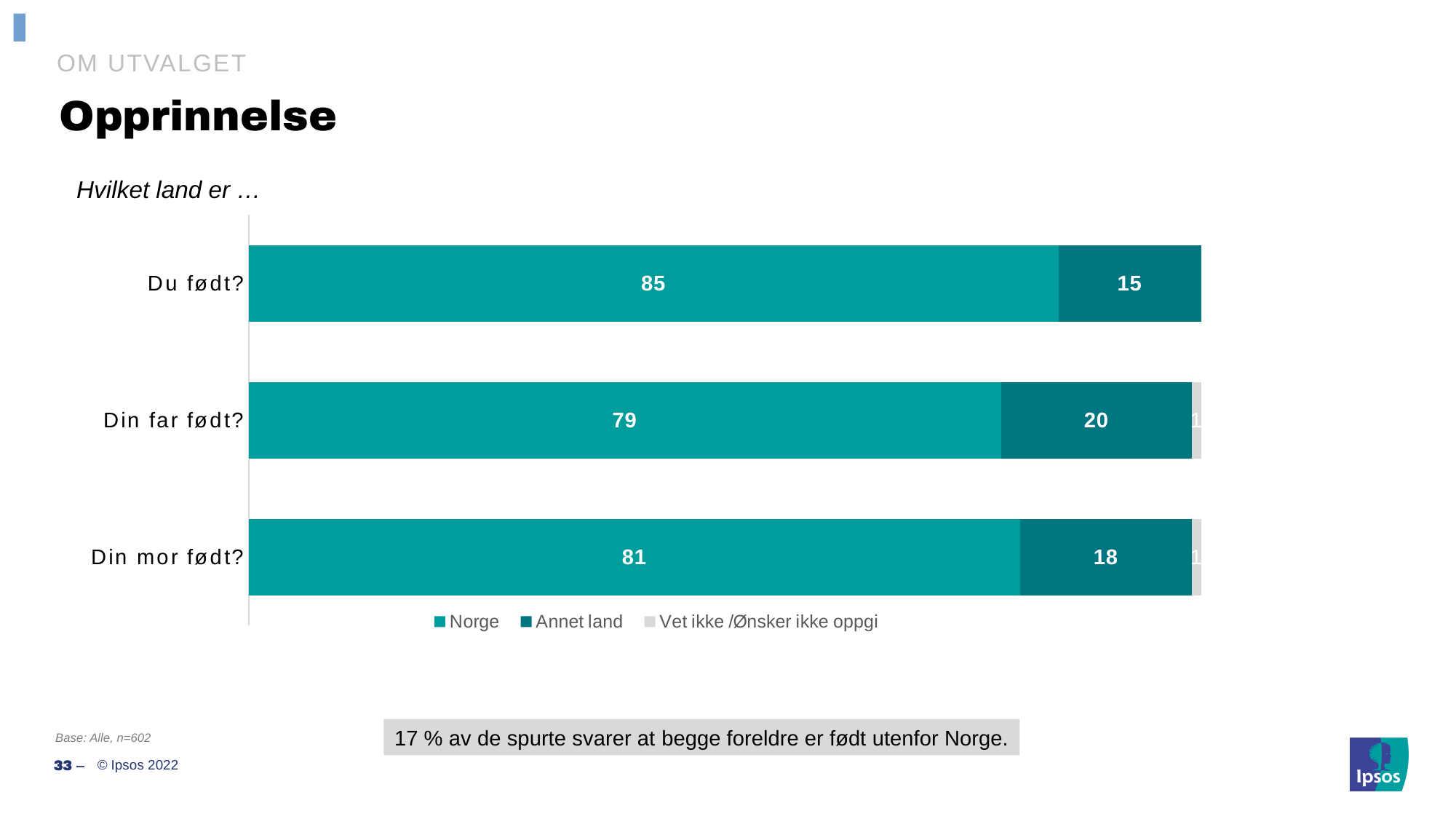

# Om utvalget
Opprinnelse

### Chart

| Category | Norge | Annet land | Vet ikke /Ønsker ikke oppgi |
|---|---|---|---|
| Din mor født? | 81.0 | 18.0 | 1.0 |
| Din far født? | 79.0 | 20.0 | 1.0 |
| Du født? | 85.0 | 15.0 | 0.0 |
Hvilket land er …
17 % av de spurte svarer at begge foreldre er født utenfor Norge.
Base: Alle, n=602
33 ‒